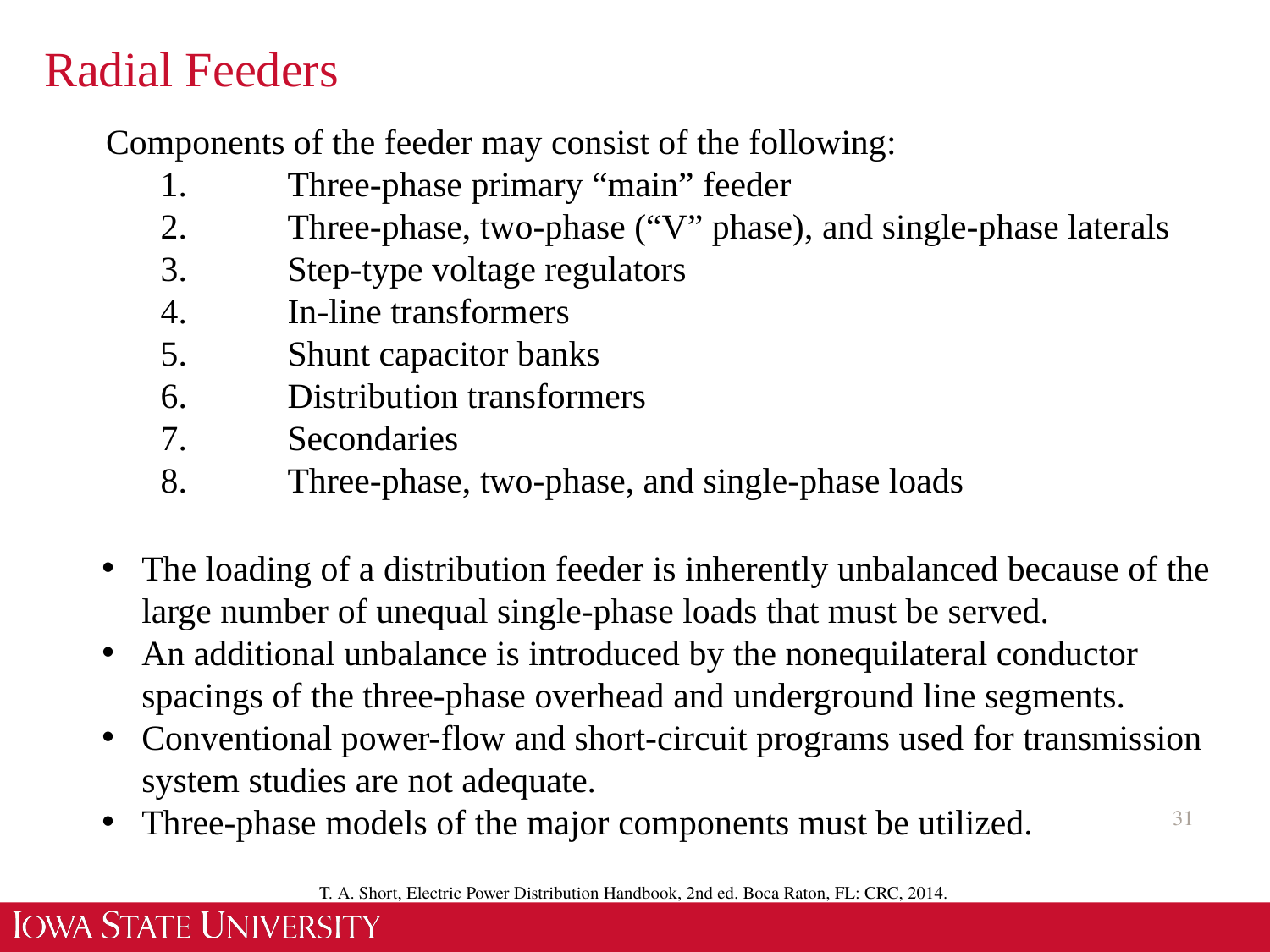

# Radial Feeders
 Components of the feeder may consist of the following:
1.	Three-phase primary “main” feeder
2.	Three-phase, two-phase (“V” phase), and single-phase laterals
3.	Step-type voltage regulators
4.	In-line transformers
5.	Shunt capacitor banks
6.	Distribution transformers
7.	Secondaries
8.	Three-phase, two-phase, and single-phase loads
The loading of a distribution feeder is inherently unbalanced because of the large number of unequal single-phase loads that must be served.
An additional unbalance is introduced by the nonequilateral conductor spacings of the three-phase overhead and underground line segments.
Conventional power-flow and short-circuit programs used for transmission system studies are not adequate.
Three-phase models of the major components must be utilized.
31
T. A. Short, Electric Power Distribution Handbook, 2nd ed. Boca Raton, FL: CRC, 2014.